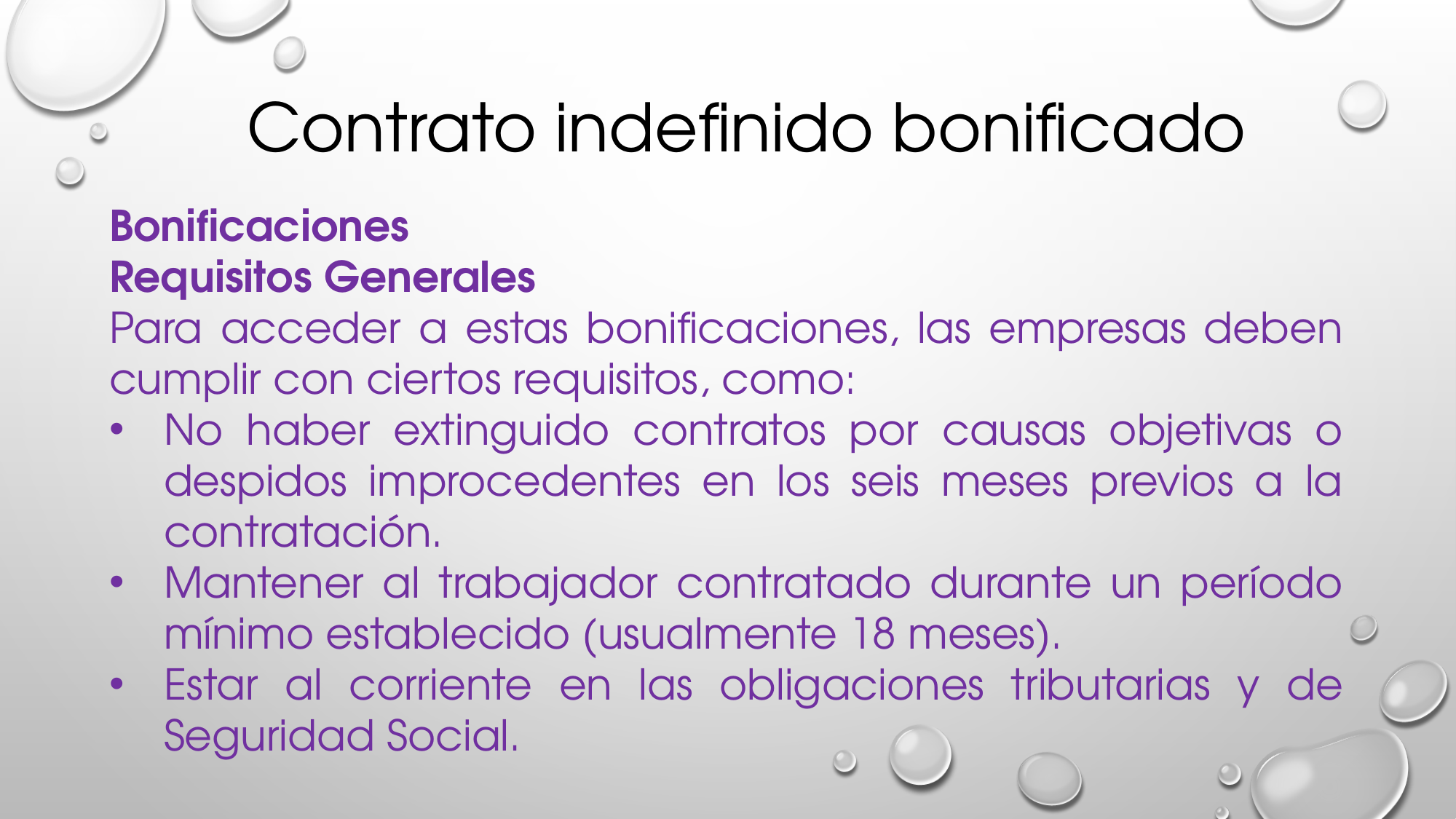

Contrato indefinido bonificado
Bonificaciones
Requisitos Generales
Para acceder a estas bonificaciones, las empresas deben cumplir con ciertos requisitos, como:
No haber extinguido contratos por causas objetivas o despidos improcedentes en los seis meses previos a la contratación.
Mantener al trabajador contratado durante un período mínimo establecido (usualmente 18 meses).
Estar al corriente en las obligaciones tributarias y de Seguridad Social.